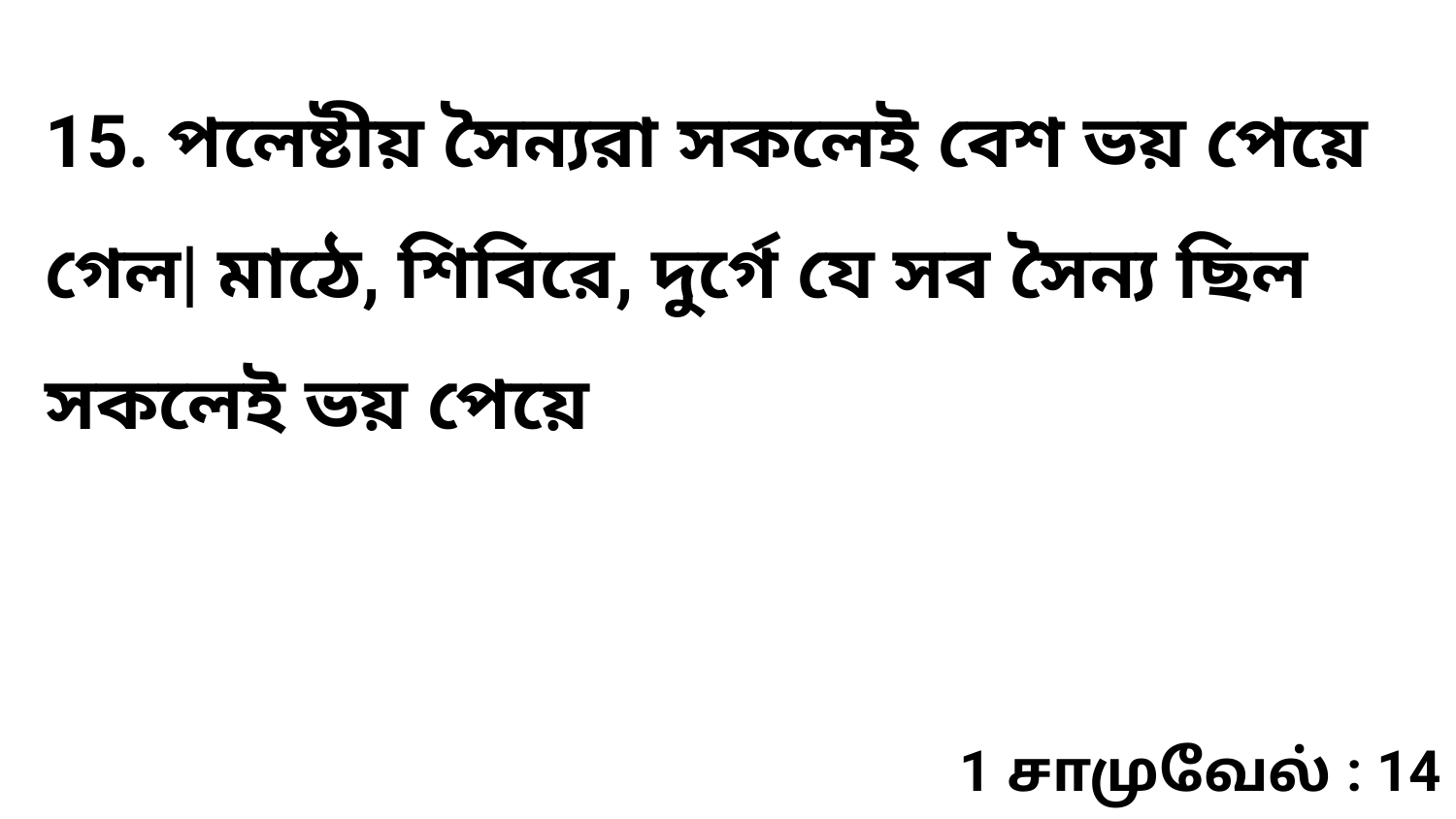

15. পলেষ্টীয় সৈন্যরা সকলেই বেশ ভয় পেয়ে গেল| মাঠে, শিবিরে, দুর্গে যে সব সৈন্য ছিল সকলেই ভয় পেয়ে
1 சாமுவேல் : 14